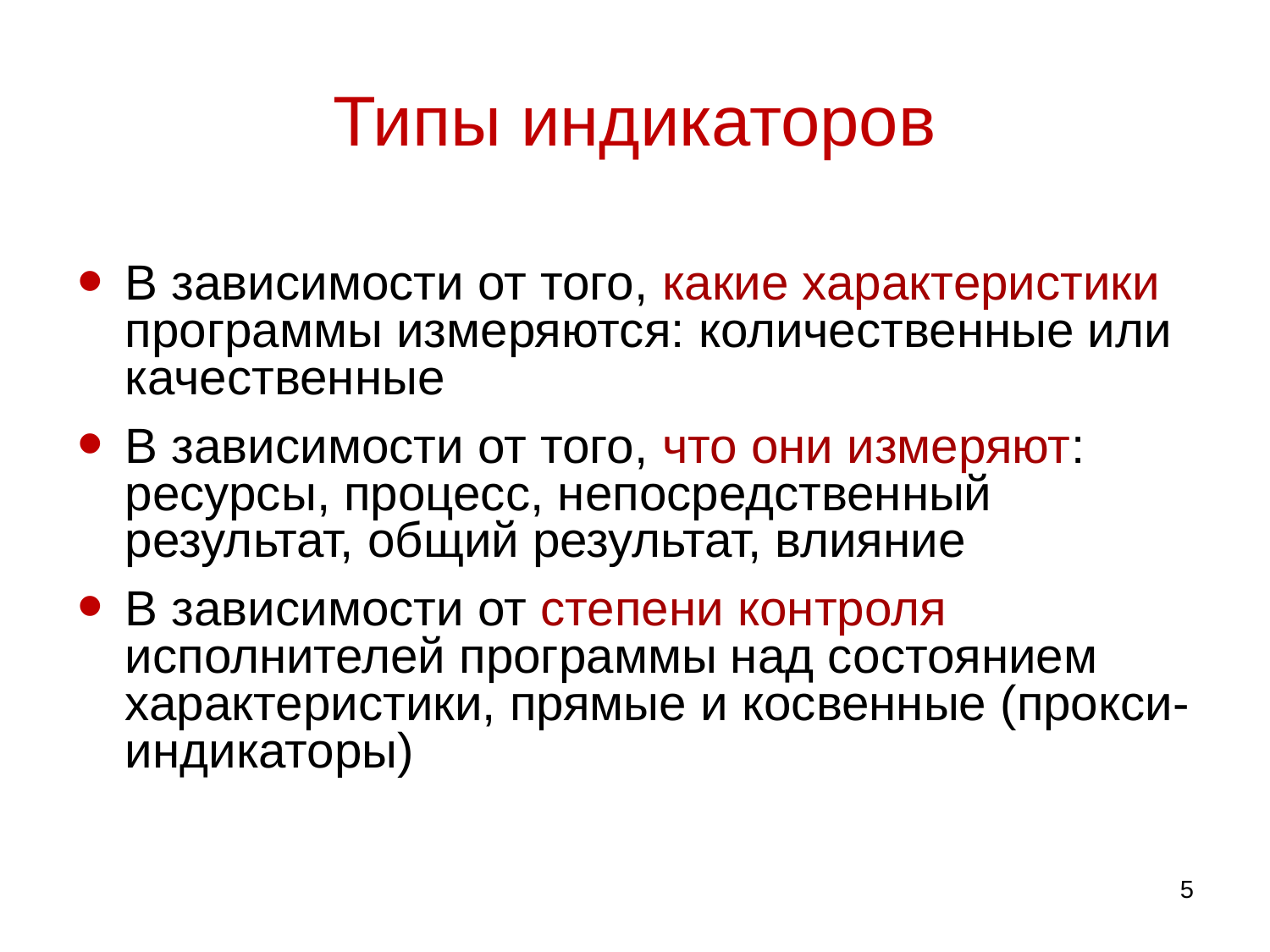

# Типы индикаторов
В зависимости от того, какие характеристики программы измеряются: количественные или качественные
В зависимости от того, что они измеряют: ресурсы, процесс, непосредственный результат, общий результат, влияние
В зависимости от степени контроля исполнителей программы над состоянием характеристики, прямые и косвенные (прокси-индикаторы)
5